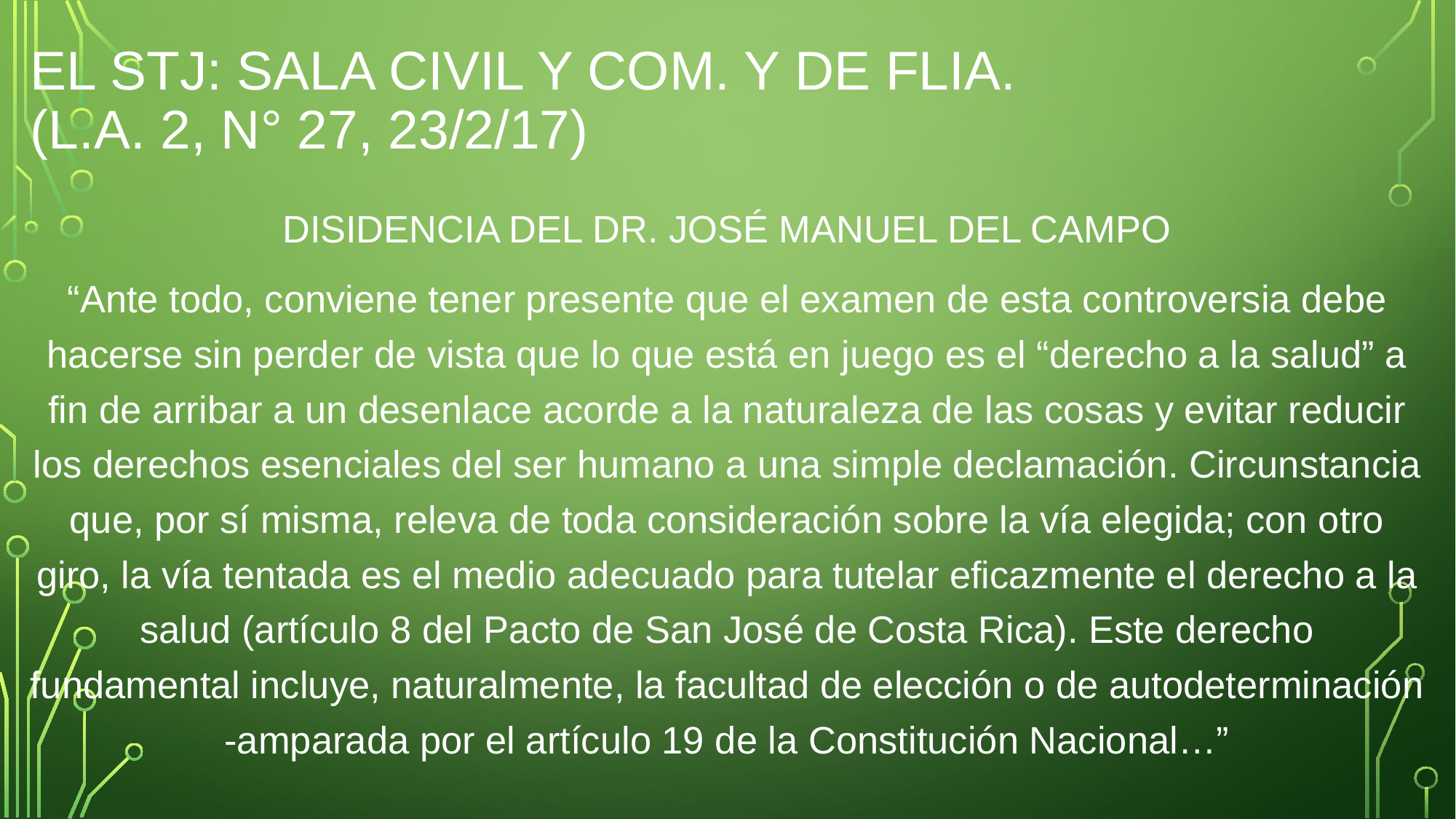

# EL STJ: SALA CIVIL Y COM. Y DE FLIA. (L.A. 2, N° 27, 23/2/17)
DISIDENCIA DEL DR. JOSÉ MANUEL DEL CAMPO
“Ante todo, conviene tener presente que el examen de esta controversia debe hacerse sin perder de vista que lo que está en juego es el “derecho a la salud” a fin de arribar a un desenlace acorde a la naturaleza de las cosas y evitar reducir los derechos esenciales del ser humano a una simple declamación. Circunstancia que, por sí misma, releva de toda consideración sobre la vía elegida; con otro giro, la vía tentada es el medio adecuado para tutelar eficazmente el derecho a la salud (artículo 8 del Pacto de San José de Costa Rica). Este derecho fundamental incluye, naturalmente, la facultad de elección o de autodeterminación -amparada por el artículo 19 de la Constitución Nacional…”